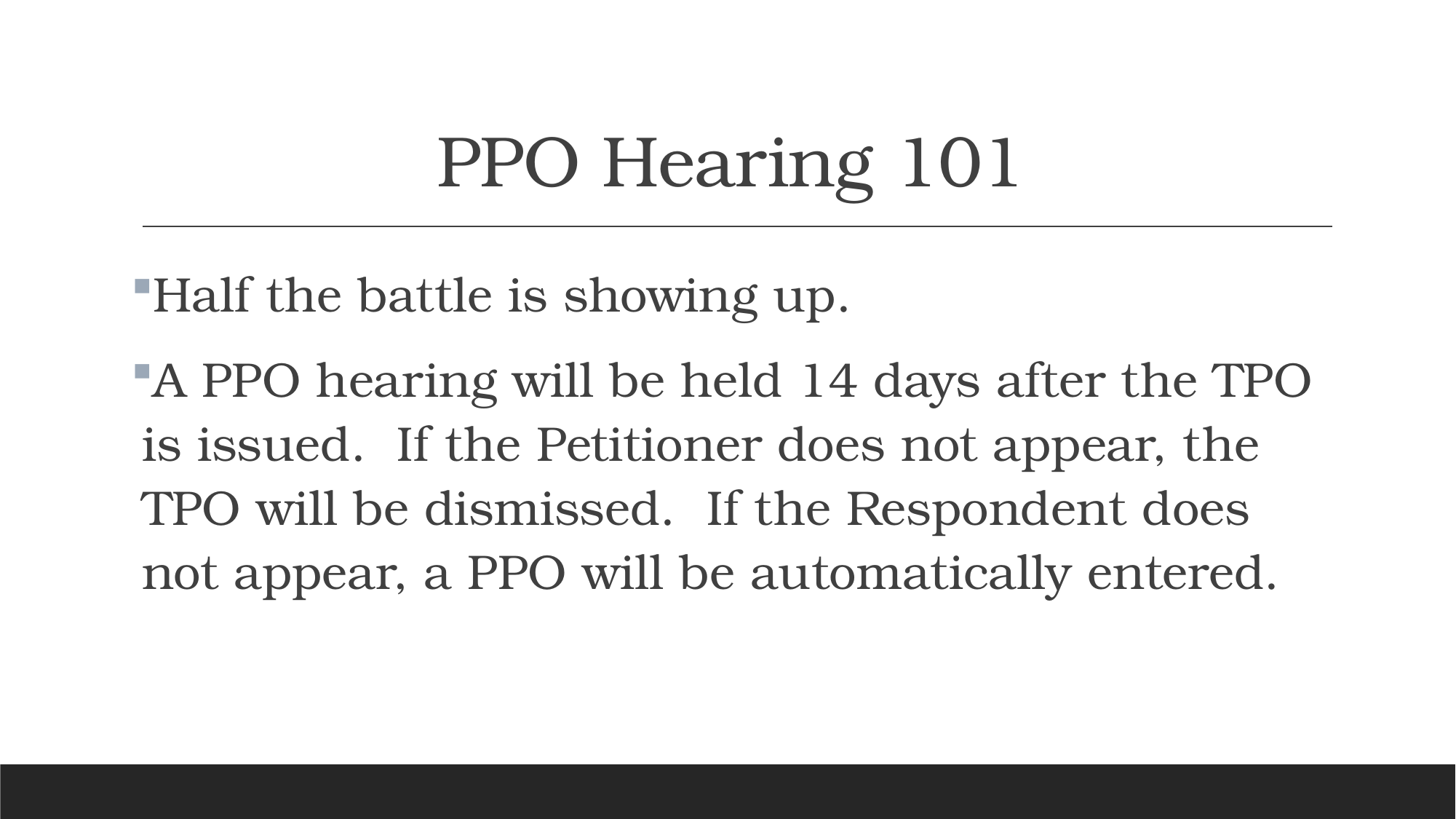

# PPO Hearing 101
Half the battle is showing up.
A PPO hearing will be held 14 days after the TPO is issued.  If the Petitioner does not appear, the TPO will be dismissed.  If the Respondent does not appear, a PPO will be automatically entered.